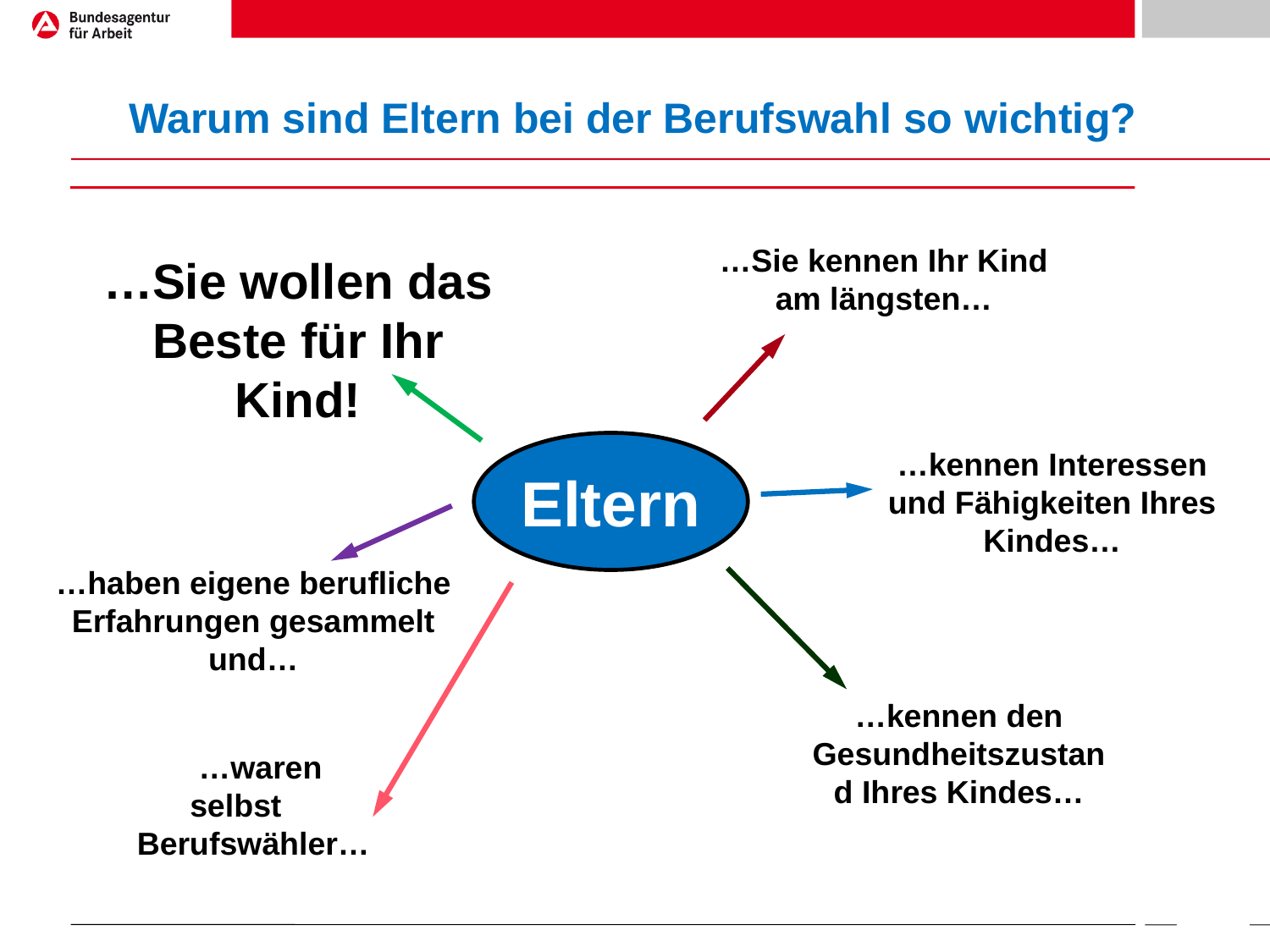

# Warum sind Eltern bei der Berufswahl so wichtig?
…Sie kennen Ihr Kind am längsten…
…Sie wollen das Beste für Ihr Kind!

Eltern
…kennen Interessen und Fähigkeiten Ihres Kindes…

…haben eigene berufliche Erfahrungen gesammelt und…

	 …waren 		selbst 		Berufswähler…

…kennen den Gesundheitszustand Ihres Kindes…